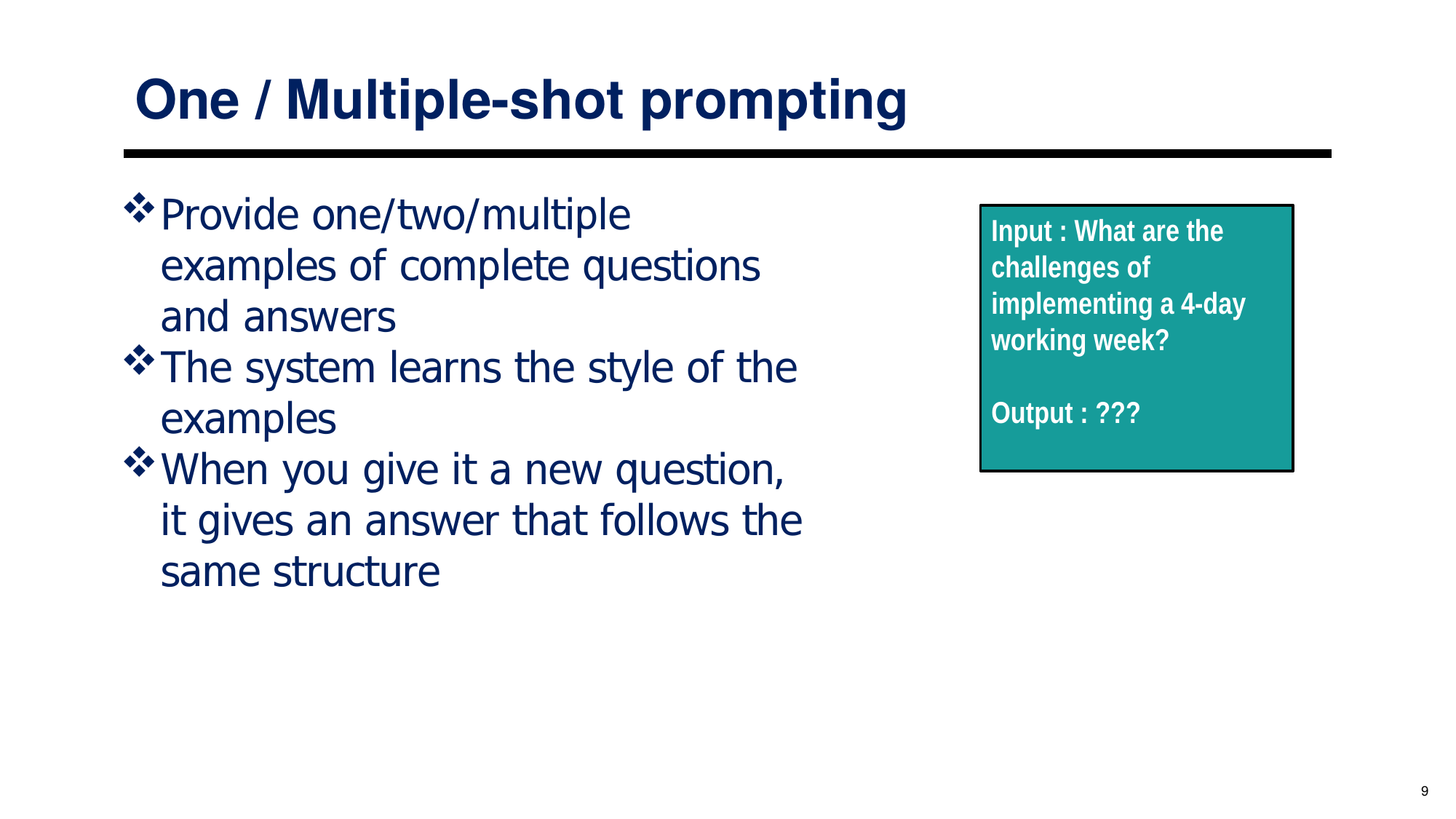

One / Multiple-shot prompting
Provide one/two/multiple examples of complete questions and answers
The system learns the style of the examples
When you give it a new question, it gives an answer that follows the same structure
Input : What are the challenges of implementing a 4-day working week?

Output : ???

9